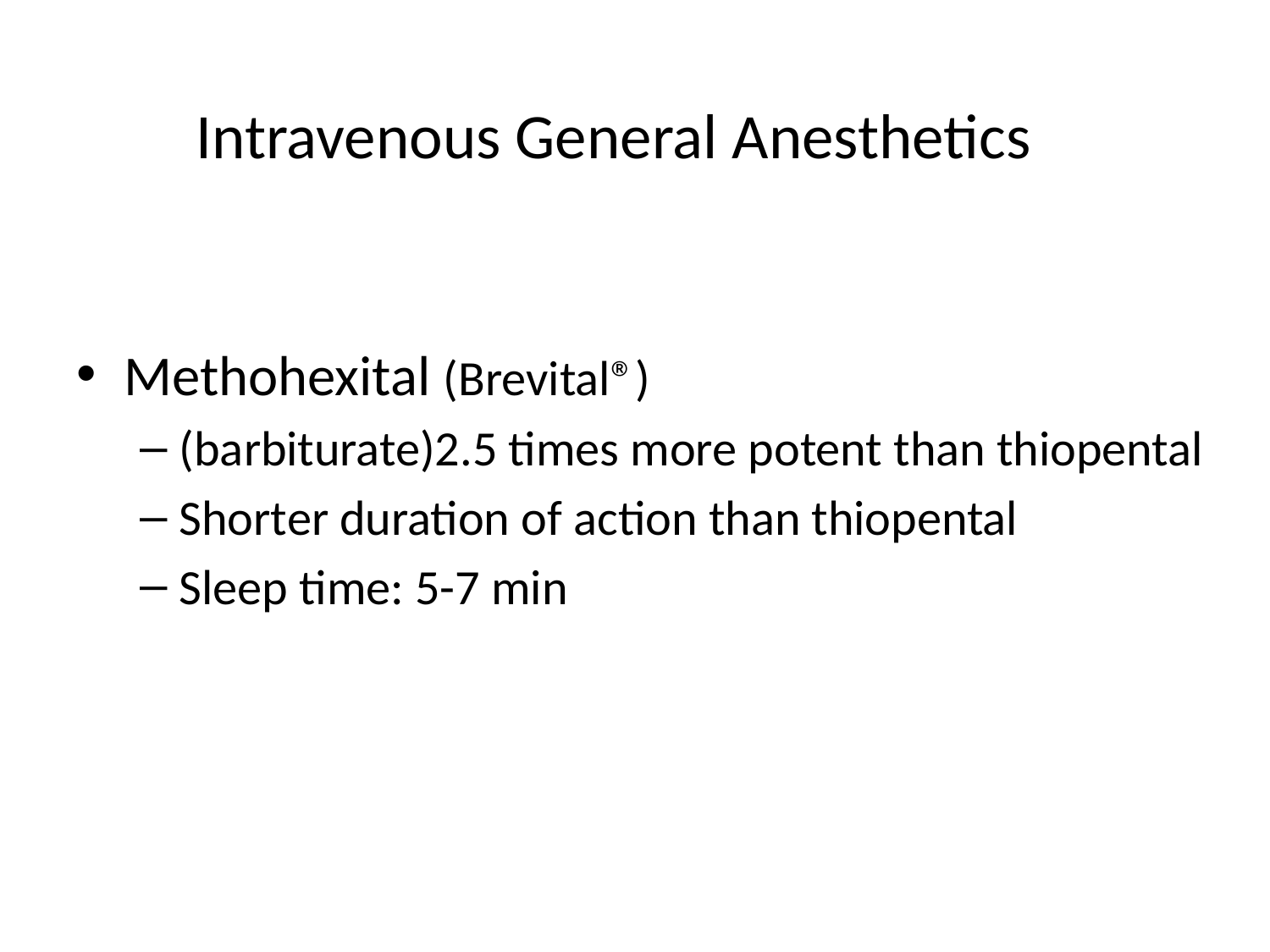

# Intravenous General Anesthetics

Methohexital (Brevital®)
(barbiturate)2.5 times more potent than thiopental
Shorter duration of action than thiopental
Sleep time: 5-7 min